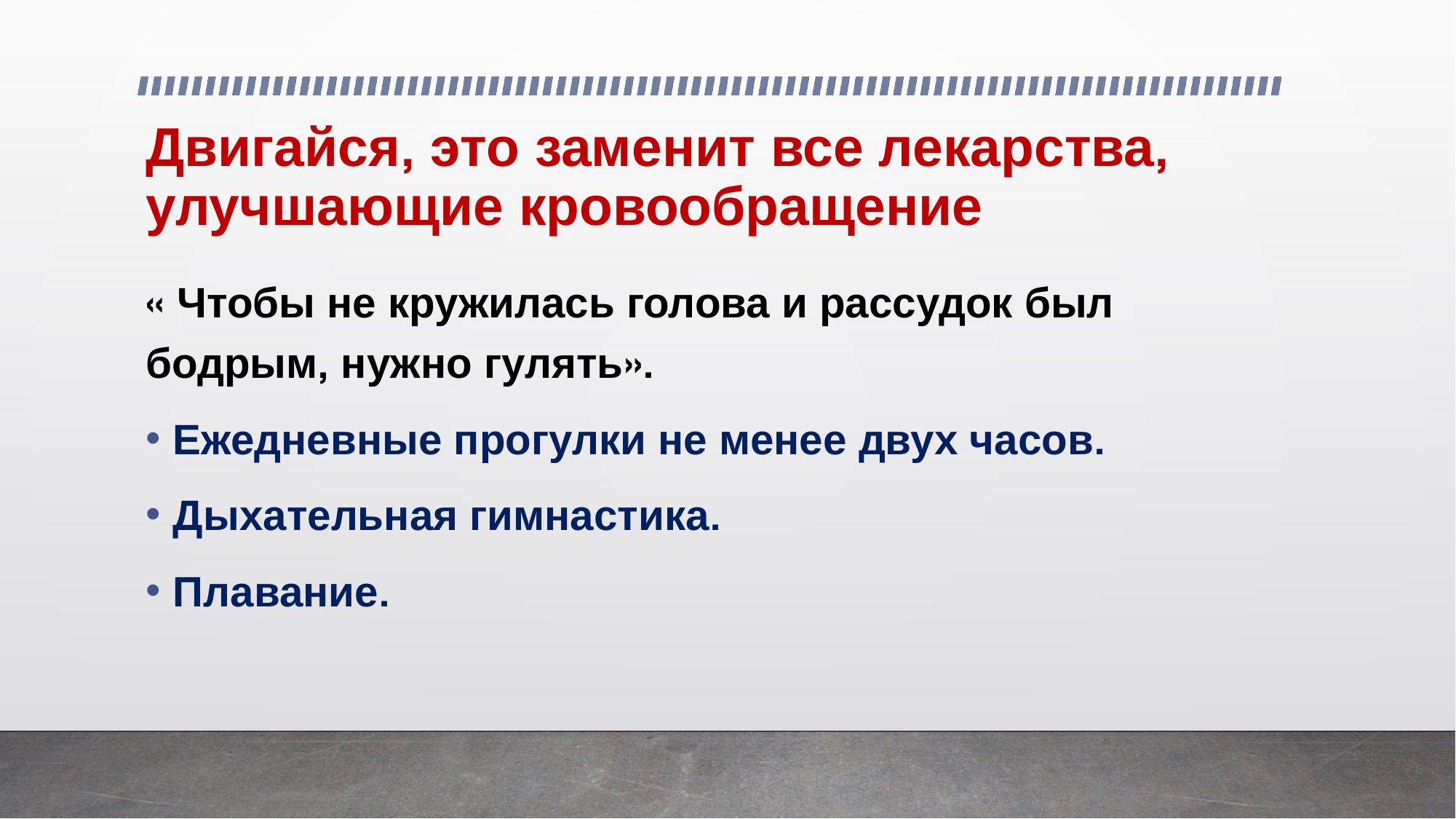

# Двигайся, это заменит все лекарства, улучшающие кровообращение
« Чтобы не кружилась голова и рассудок был бодрым, нужно гулять».
Ежедневные прогулки не менее двух часов.
Дыхательная гимнастика.
Плавание.